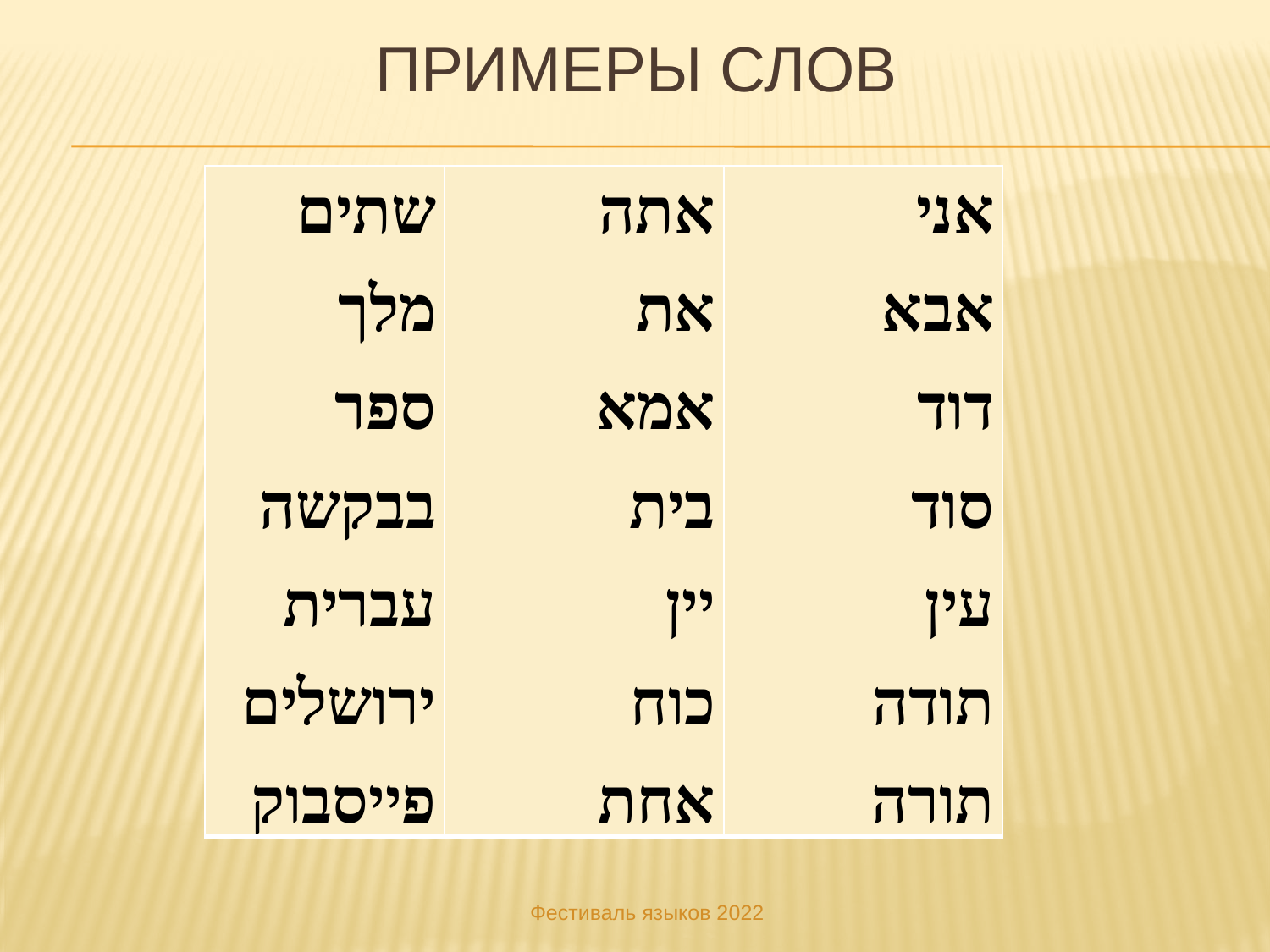

# Примеры слов
| שתים מלך ספר בבקשה עברית ירושלים פייסבוק | אתה את אמא בית יין כוח אחת | אני אבא דוד סוד עין תודה תורה |
| --- | --- | --- |
Фестиваль языков 2022